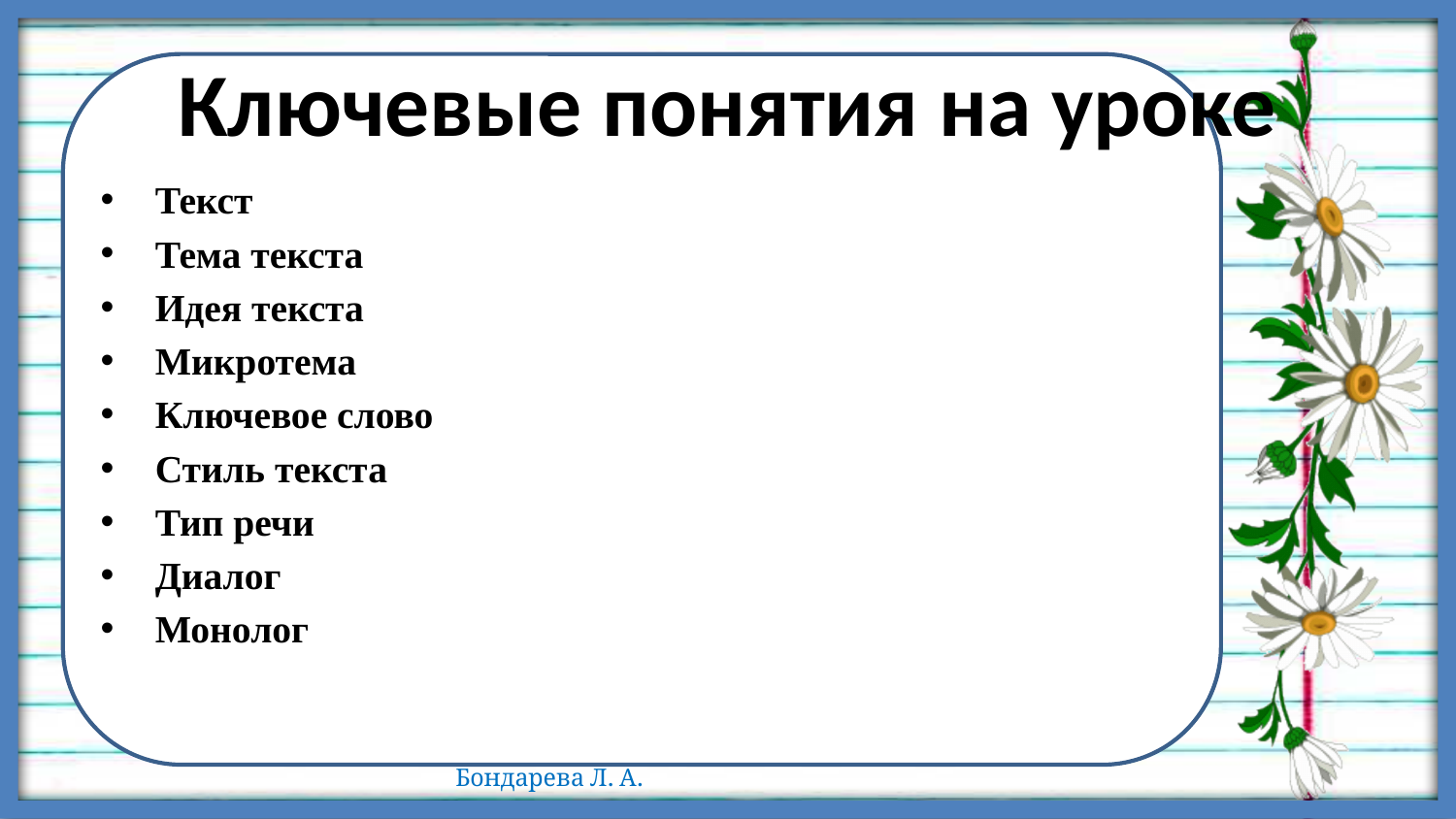

# Ключевые понятия на уроке
Текст
Тема текста
Идея текста
Микротема
Ключевое слово
Стиль текста
Тип речи
Диалог
Монолог